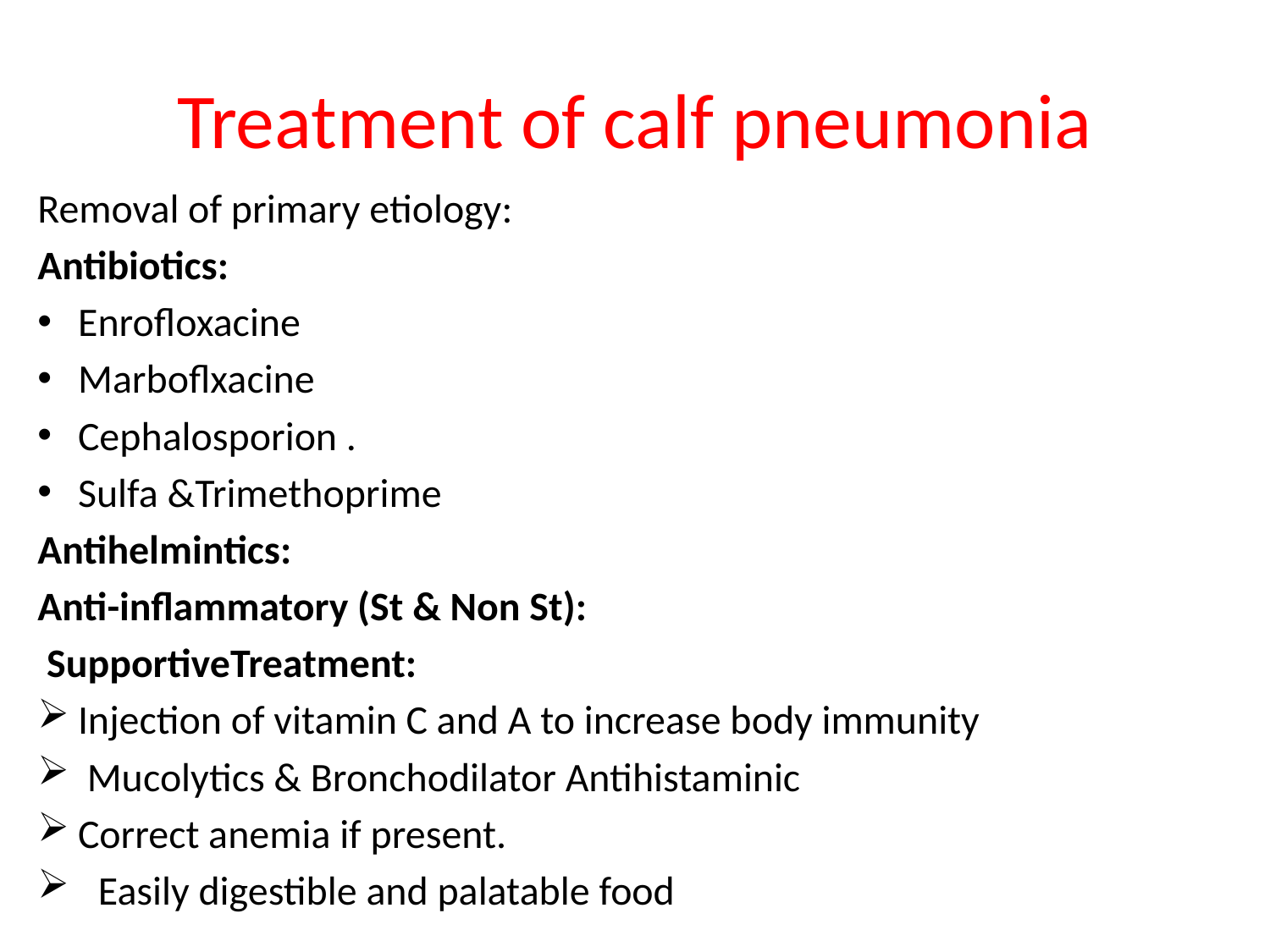

# Treatment of calf pneumonia
Removal of primary etiology:
Antibiotics:
Enrofloxacine
Marboflxacine
Cephalosporion .
Sulfa &Trimethoprime
Antihelmintics:
Anti-inflammatory (St & Non St):
 SupportiveTreatment:
Injection of vitamin C and A to increase body immunity
 Mucolytics & Bronchodilator Antihistaminic
Correct anemia if present.
Easily digestible and palatable food